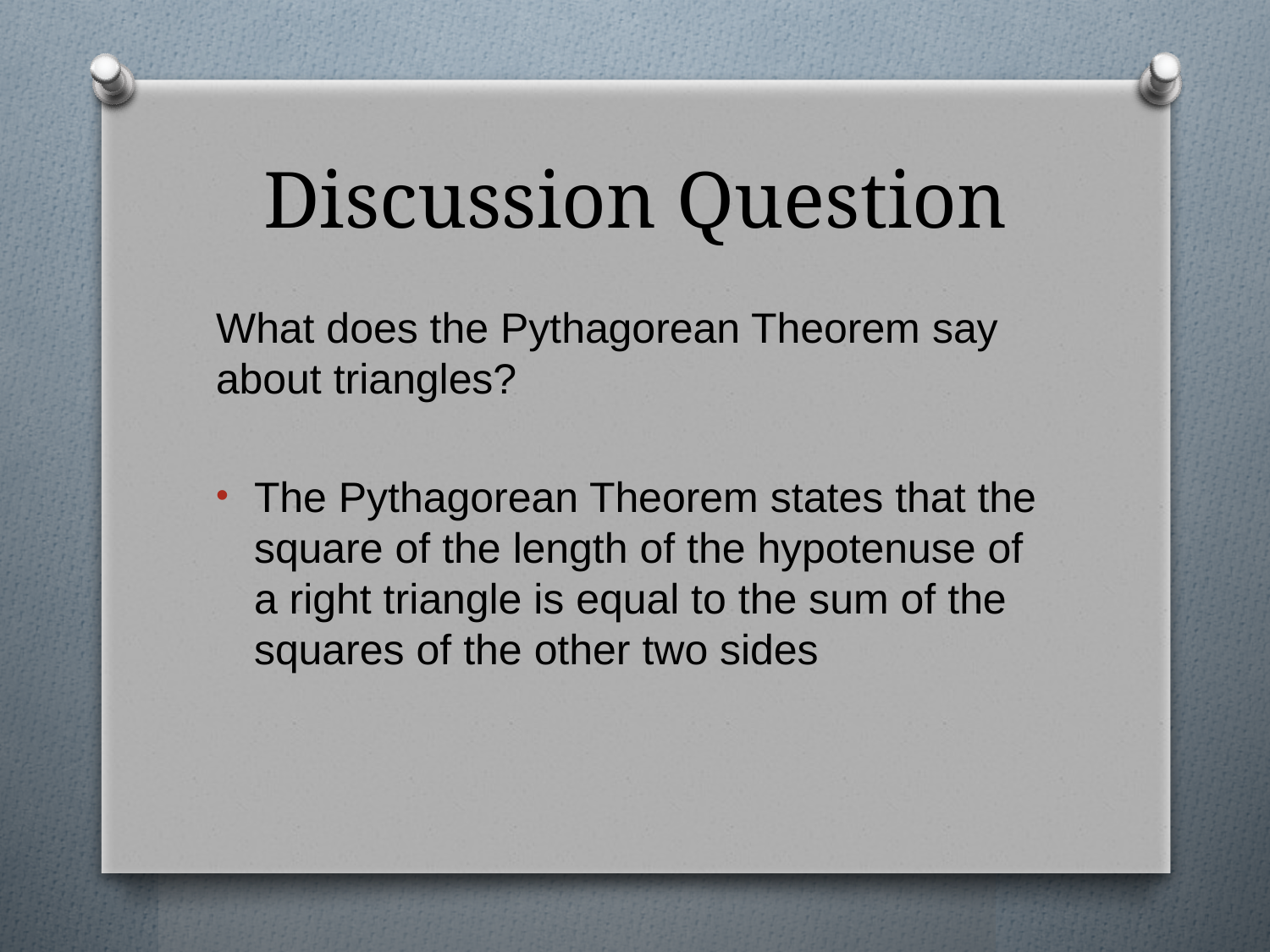

# Discussion Question
What does the Pythagorean Theorem say about triangles?

The Pythagorean Theorem states that the square of the length of the hypotenuse of a right triangle is equal to the sum of the squares of the other two sides